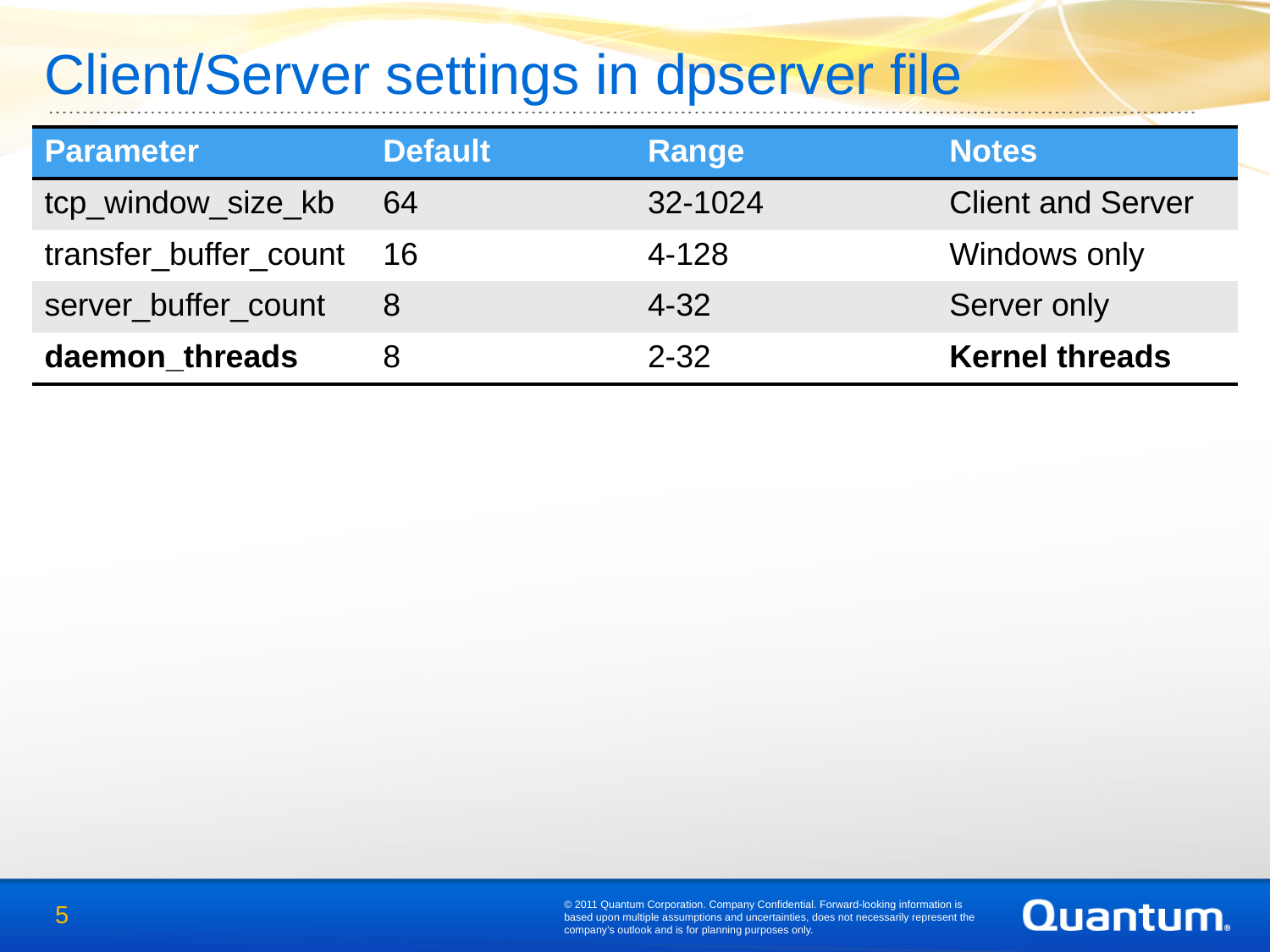

# Client/Server settings in dpserver file
| Parameter | Default | Range | Notes |
| --- | --- | --- | --- |
| tcp\_window\_size\_kb | 64 | 32-1024 | Client and Server |
| transfer\_buffer\_count | 16 | 4-128 | Windows only |
| server\_buffer\_count | 8 | 4-32 | Server only |
| daemon\_threads | 8 | 2-32 | Kernel threads |
© 2011 Quantum Corporation. Company Confidential. Forward-looking information is based upon multiple assumptions and uncertainties, does not necessarily represent the company’s outlook and is for planning purposes only.
5